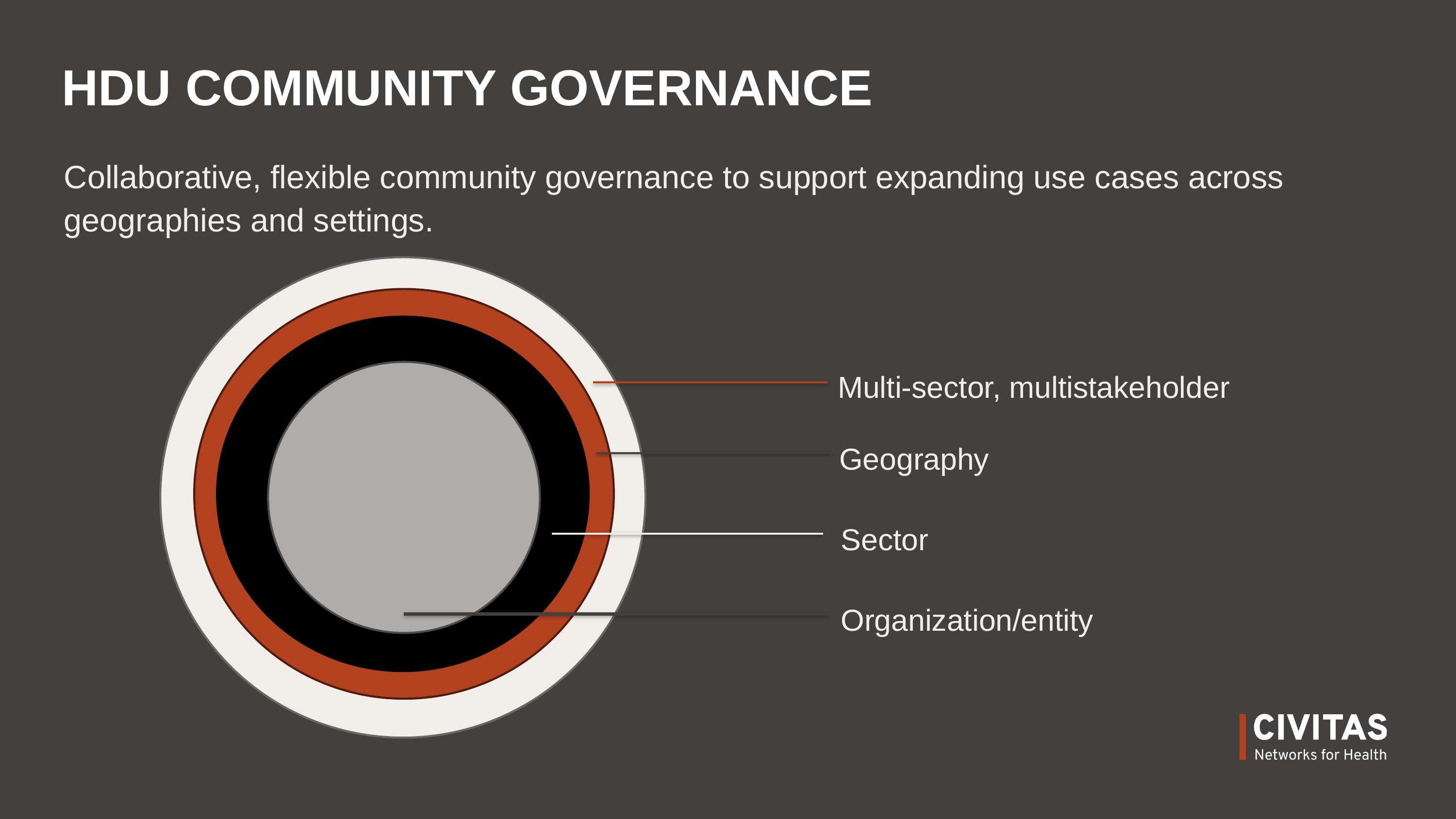

# HDU COMMUNITY GOVERNANCE
Collaborative, flexible community governance to support expanding use cases across geographies and settings.

Multi-sector, multistakeholder
Geography
Sector
Organization/entity